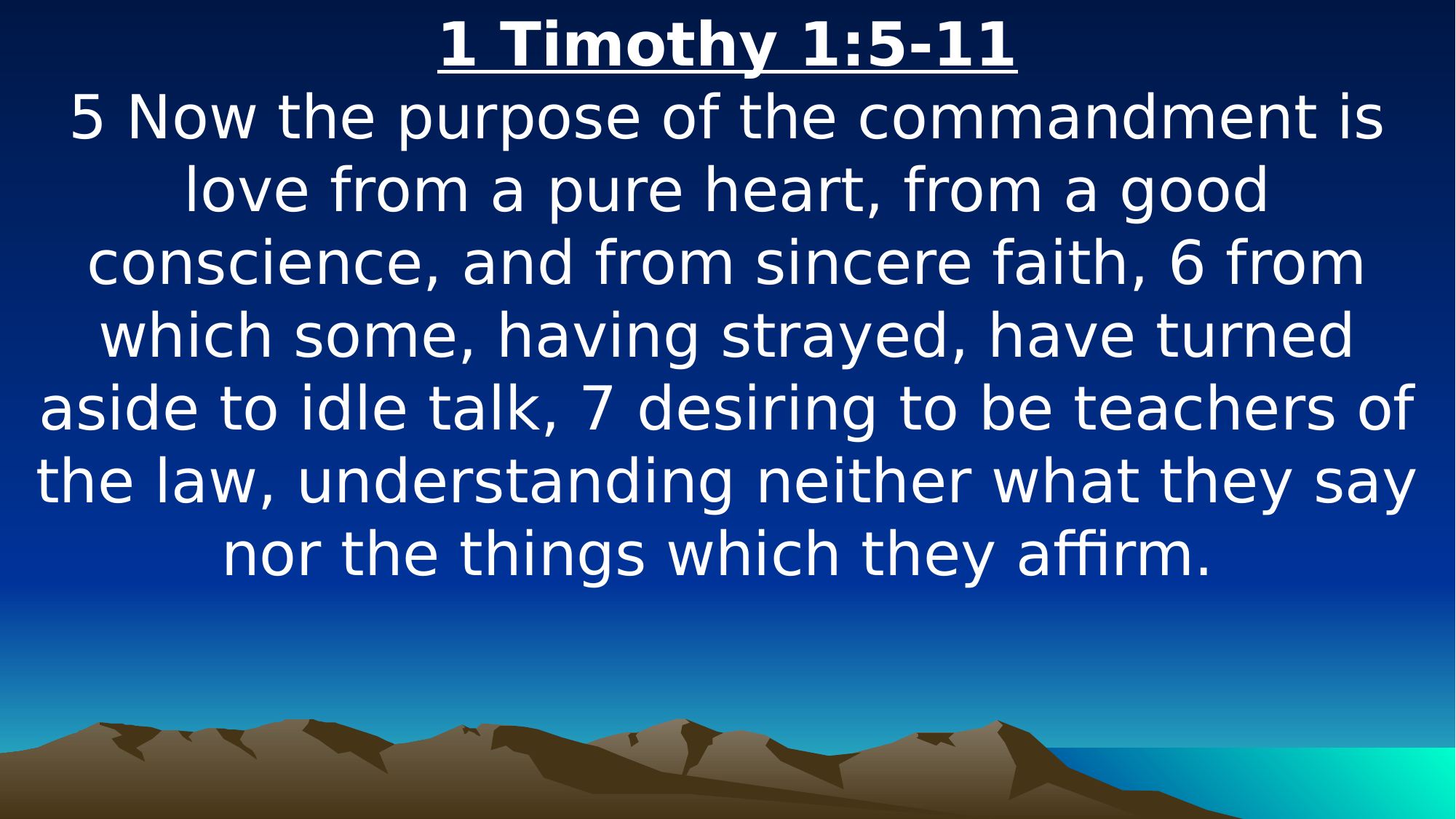

1 Timothy 1:5-11
5 Now the purpose of the commandment is love from a pure heart, from a good conscience, and from sincere faith, 6 from which some, having strayed, have turned aside to idle talk, 7 desiring to be teachers of the law, understanding neither what they say nor the things which they affirm.